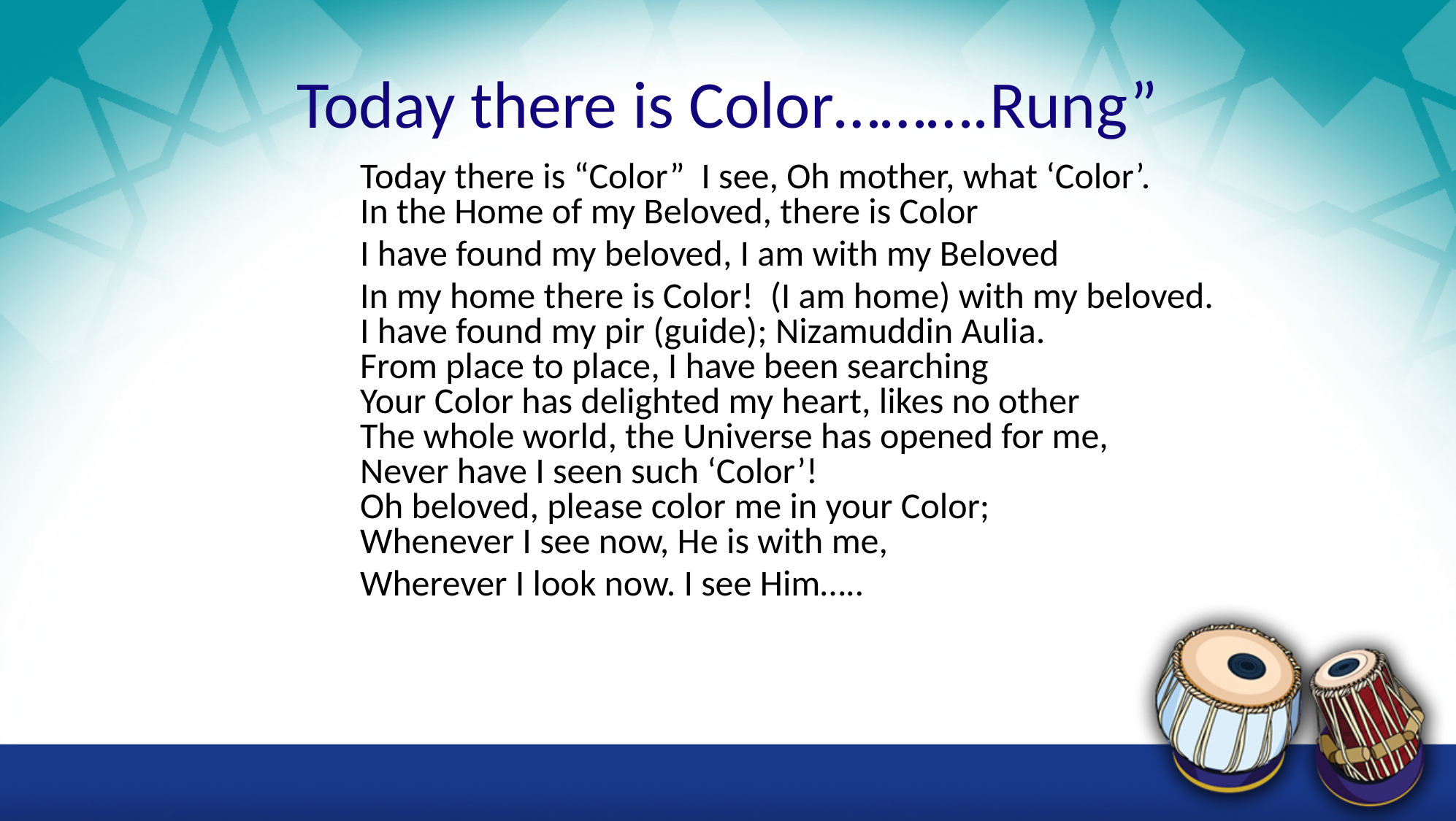

# Today there is Color……….Rung”
Today there is “Color”  I see, Oh mother, what ‘Color’.
In the Home of my Beloved, there is Color
I have found my beloved, I am with my Beloved
In my home there is Color!  (I am home) with my beloved.
I have found my pir (guide); Nizamuddin Aulia.
From place to place, I have been searching
Your Color has delighted my heart, likes no other
The whole world, the Universe has opened for me,
Never have I seen such ‘Color’!
Oh beloved, please color me in your Color;
Whenever I see now, He is with me,
Wherever I look now. I see Him…..